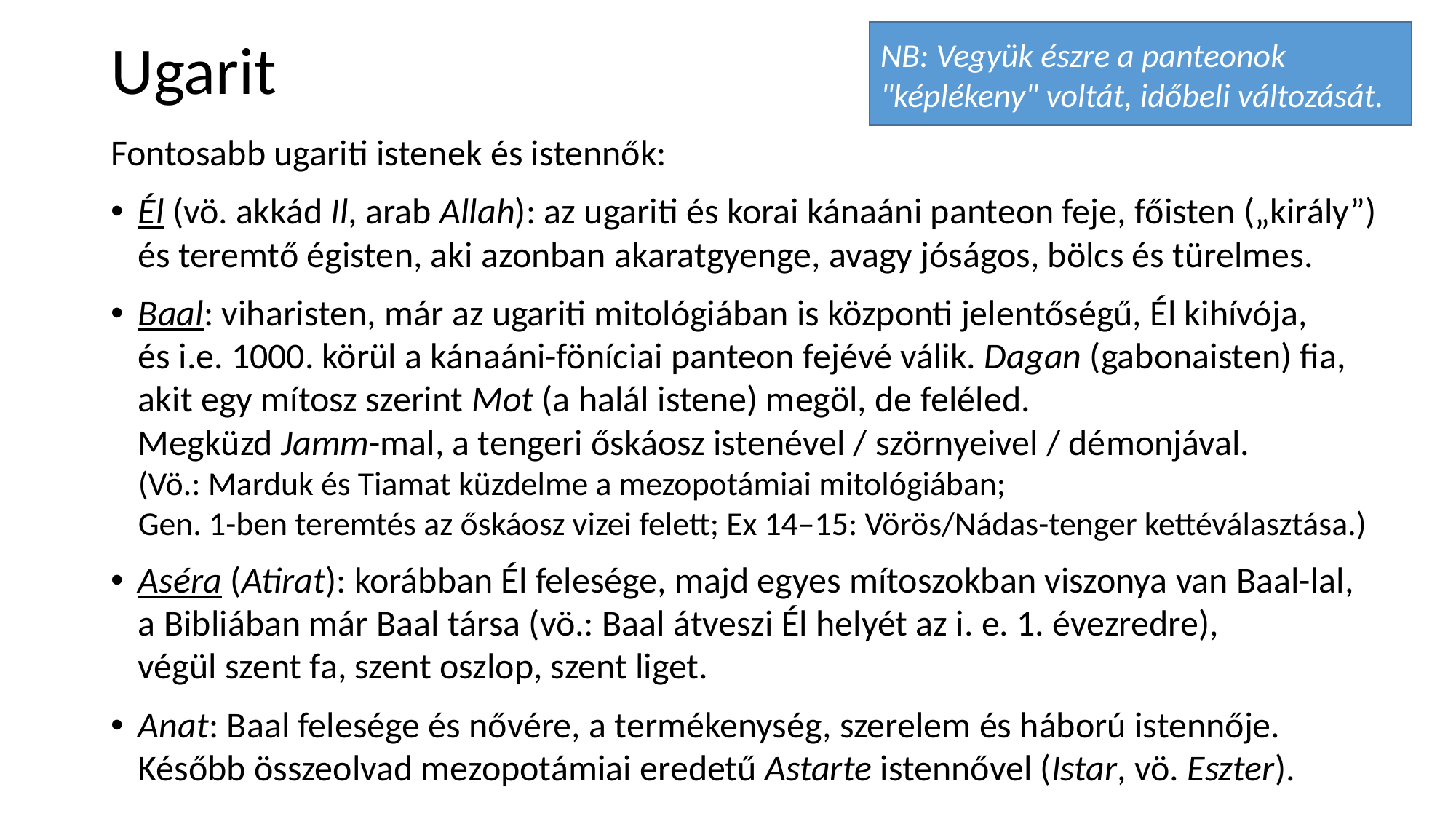

# Ugarit
NB: Vegyük észre a panteonok "képlékeny" voltát, időbeli változását.
Fontosabb ugariti istenek és istennők:
Él (vö. akkád Il, arab Allah): az ugariti és korai kánaáni panteon feje, főisten („király”) és teremtő égisten, aki azonban akaratgyenge, avagy jóságos, bölcs és türelmes.
Baal: viharisten, már az ugariti mitológiában is központi jelentőségű, Él kihívója,
és i.e. 1000. körül a kánaáni-föníciai panteon fejévé válik. Dagan (gabonaisten) fia, akit egy mítosz szerint Mot (a halál istene) megöl, de feléled.
Megküzd Jamm-mal, a tengeri őskáosz istenével / szörnyeivel / démonjával.
(Vö.: Marduk és Tiamat küzdelme a mezopotámiai mitológiában;
Gen. 1-ben teremtés az őskáosz vizei felett; Ex 14–15: Vörös/Nádas-tenger kettéválasztása.)
Aséra (Atirat): korábban Él felesége, majd egyes mítoszokban viszonya van Baal-lal,
a Bibliában már Baal társa (vö.: Baal átveszi Él helyét az i. e. 1. évezredre),
végül szent fa, szent oszlop, szent liget.
Anat: Baal felesége és nővére, a termékenység, szerelem és háború istennője. Később összeolvad mezopotámiai eredetű Astarte istennővel (Istar, vö. Eszter).